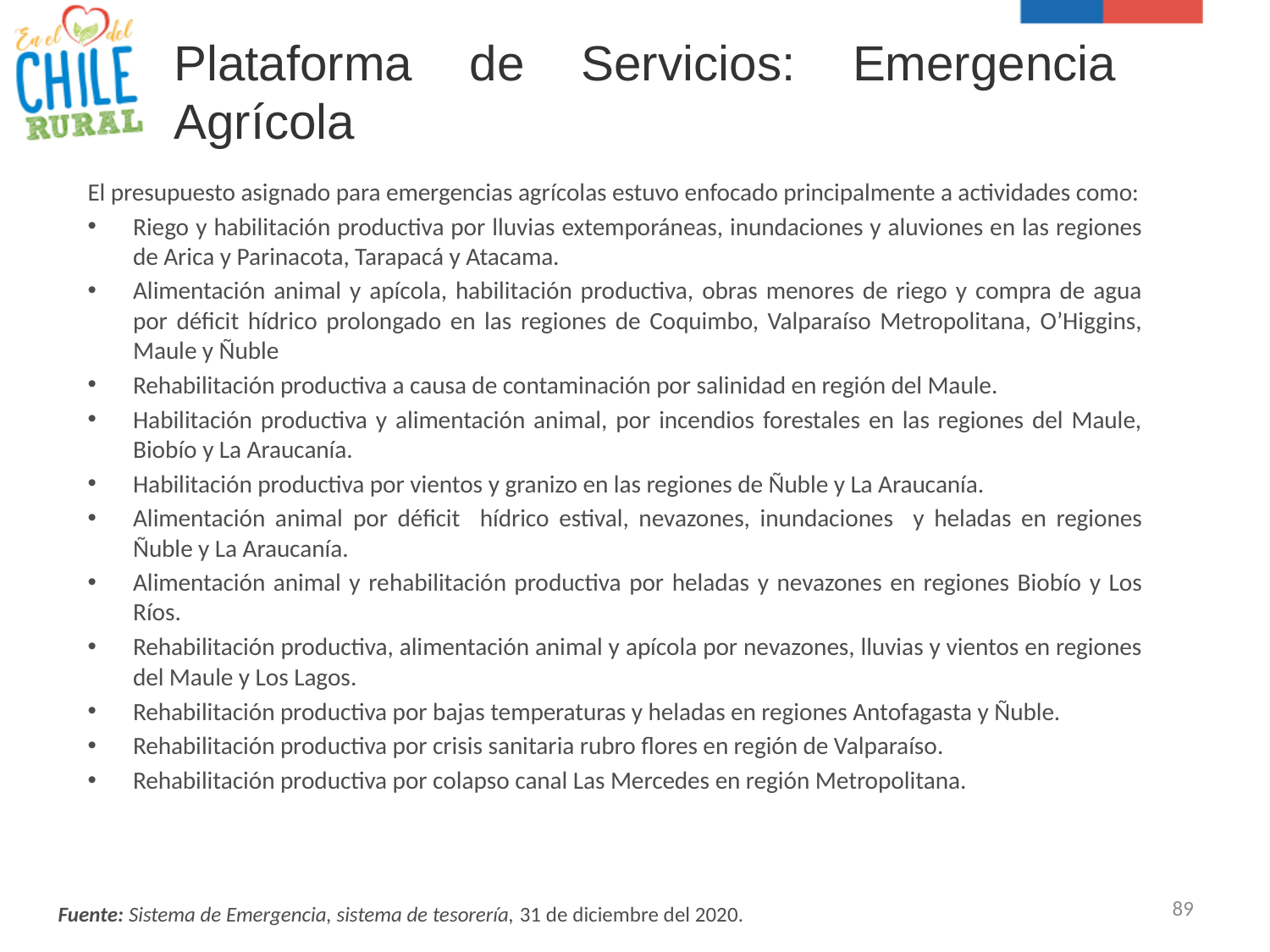

# Plataforma de Servicios: Emergencia Agrícola
El presupuesto asignado para emergencias agrícolas estuvo enfocado principalmente a actividades como:
Riego y habilitación productiva por lluvias extemporáneas, inundaciones y aluviones en las regiones de Arica y Parinacota, Tarapacá y Atacama.
Alimentación animal y apícola, habilitación productiva, obras menores de riego y compra de agua por déficit hídrico prolongado en las regiones de Coquimbo, Valparaíso Metropolitana, O’Higgins, Maule y Ñuble
Rehabilitación productiva a causa de contaminación por salinidad en región del Maule.
Habilitación productiva y alimentación animal, por incendios forestales en las regiones del Maule, Biobío y La Araucanía.
Habilitación productiva por vientos y granizo en las regiones de Ñuble y La Araucanía.
Alimentación animal por déficit  hídrico estival, nevazones, inundaciones  y heladas en regiones Ñuble y La Araucanía.
Alimentación animal y rehabilitación productiva por heladas y nevazones en regiones Biobío y Los Ríos.
Rehabilitación productiva, alimentación animal y apícola por nevazones, lluvias y vientos en regiones del Maule y Los Lagos.
Rehabilitación productiva por bajas temperaturas y heladas en regiones Antofagasta y Ñuble.
Rehabilitación productiva por crisis sanitaria rubro flores en región de Valparaíso.
Rehabilitación productiva por colapso canal Las Mercedes en región Metropolitana.

89
Fuente: Sistema de Emergencia, sistema de tesorería, 31 de diciembre del 2020.